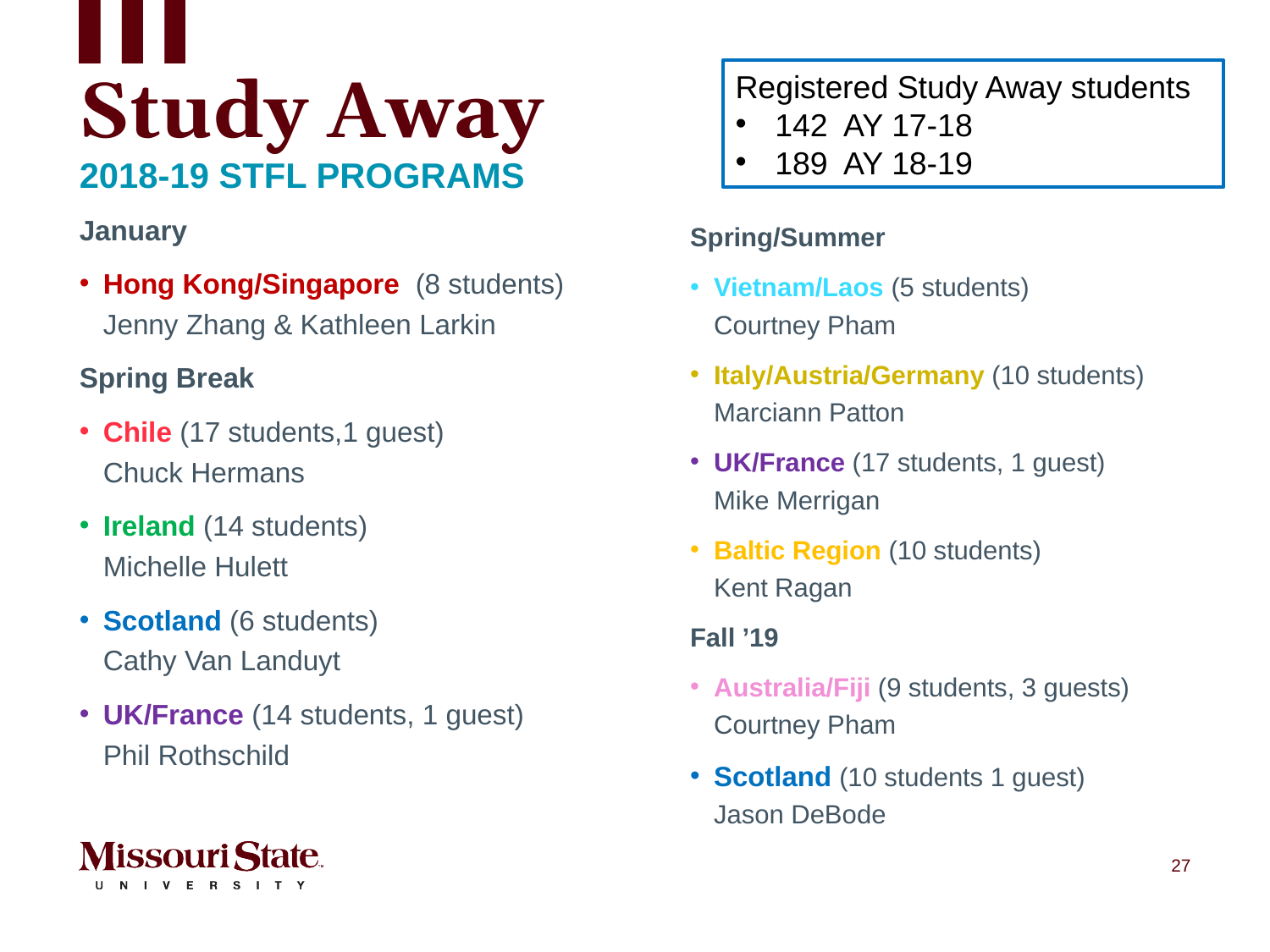

# Study Away
Registered Study Away students
142  AY 17-18
189  AY 18-19
2018-19 STFL Programs
January
Hong Kong/Singapore  (8 students)
Jenny Zhang & Kathleen Larkin
Spring Break
Chile (17 students,1 guest)
Chuck Hermans
Ireland (14 students)
Michelle Hulett
Scotland (6 students)
Cathy Van Landuyt
UK/France (14 students, 1 guest)
Phil Rothschild

Spring/Summer
Vietnam/Laos (5 students)
Courtney Pham
Italy/Austria/Germany (10 students)
Marciann Patton
UK/France (17 students, 1 guest)
Mike Merrigan
Baltic Region (10 students)
Kent Ragan
Fall ’19
Australia/Fiji (9 students, 3 guests)
Courtney Pham
Scotland (10 students 1 guest)
Jason DeBode

27